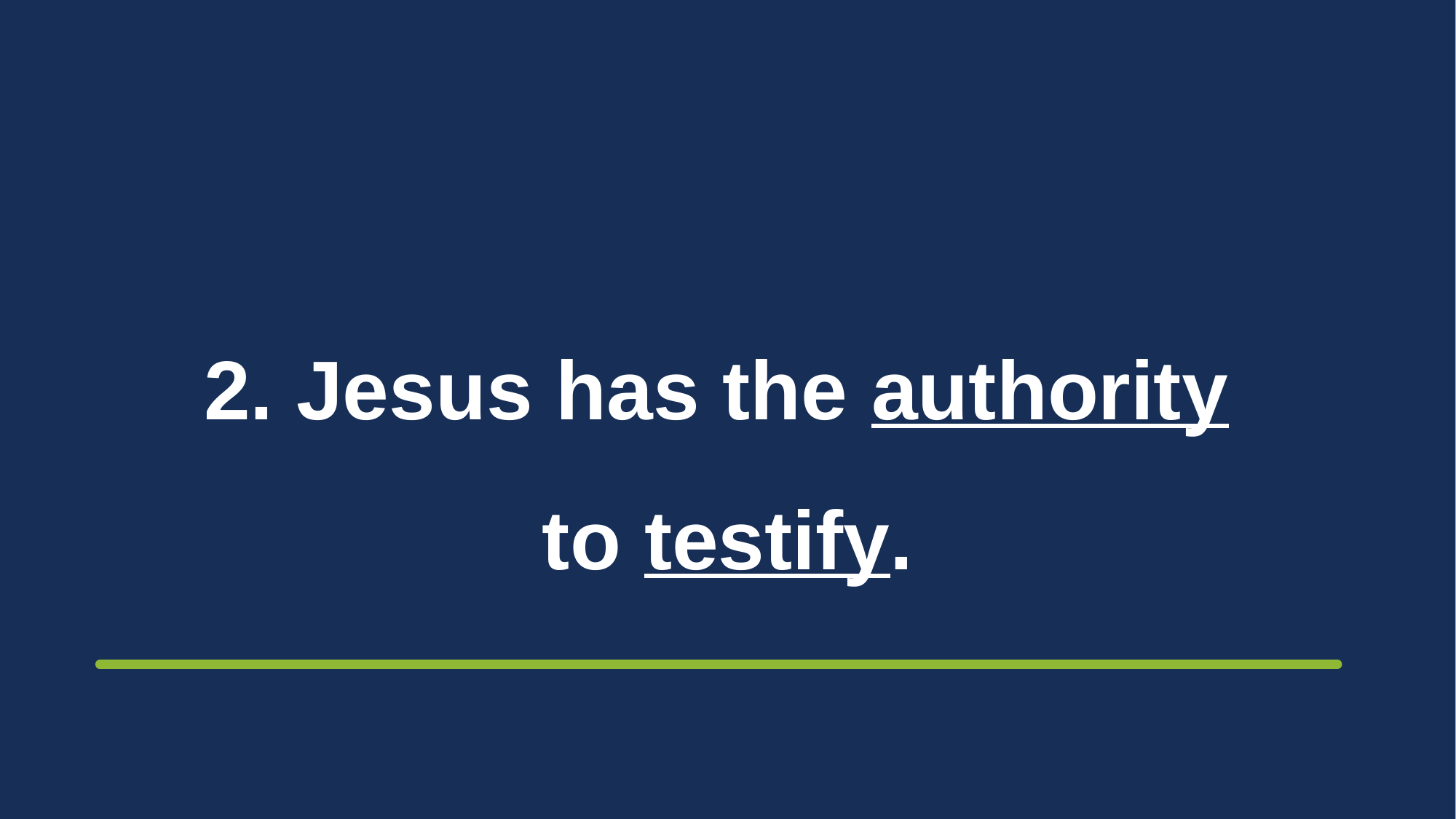

# 2. Jesus has the authority to testify.